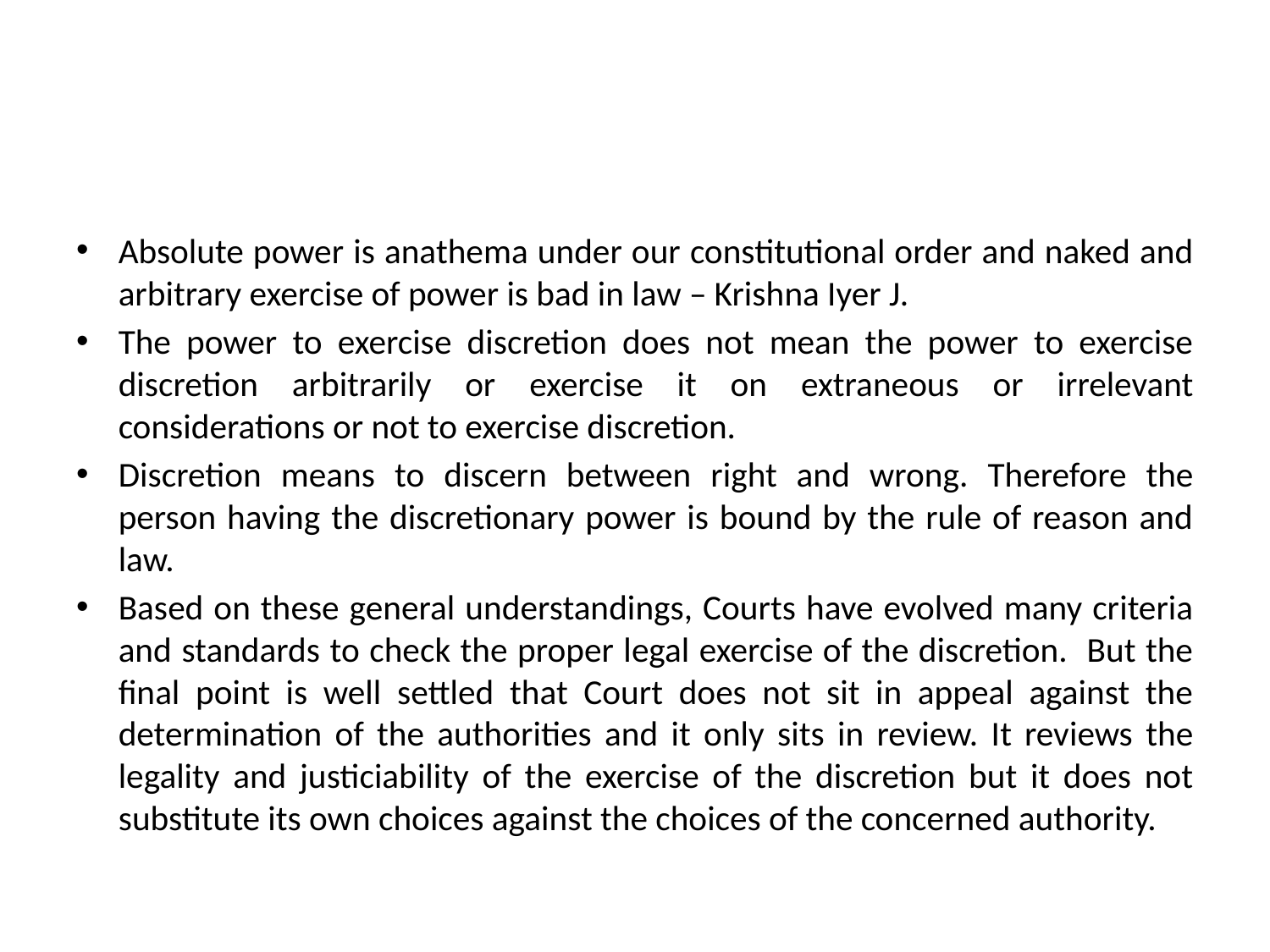

#
Absolute power is anathema under our constitutional order and naked and arbitrary exercise of power is bad in law – Krishna Iyer J.
The power to exercise discretion does not mean the power to exercise discretion arbitrarily or exercise it on extraneous or irrelevant considerations or not to exercise discretion.
Discretion means to discern between right and wrong. Therefore the person having the discretionary power is bound by the rule of reason and law.
Based on these general understandings, Courts have evolved many criteria and standards to check the proper legal exercise of the discretion.  But the final point is well settled that Court does not sit in appeal against the determination of the authorities and it only sits in review. It reviews the legality and justiciability of the exercise of the discretion but it does not substitute its own choices against the choices of the concerned authority.